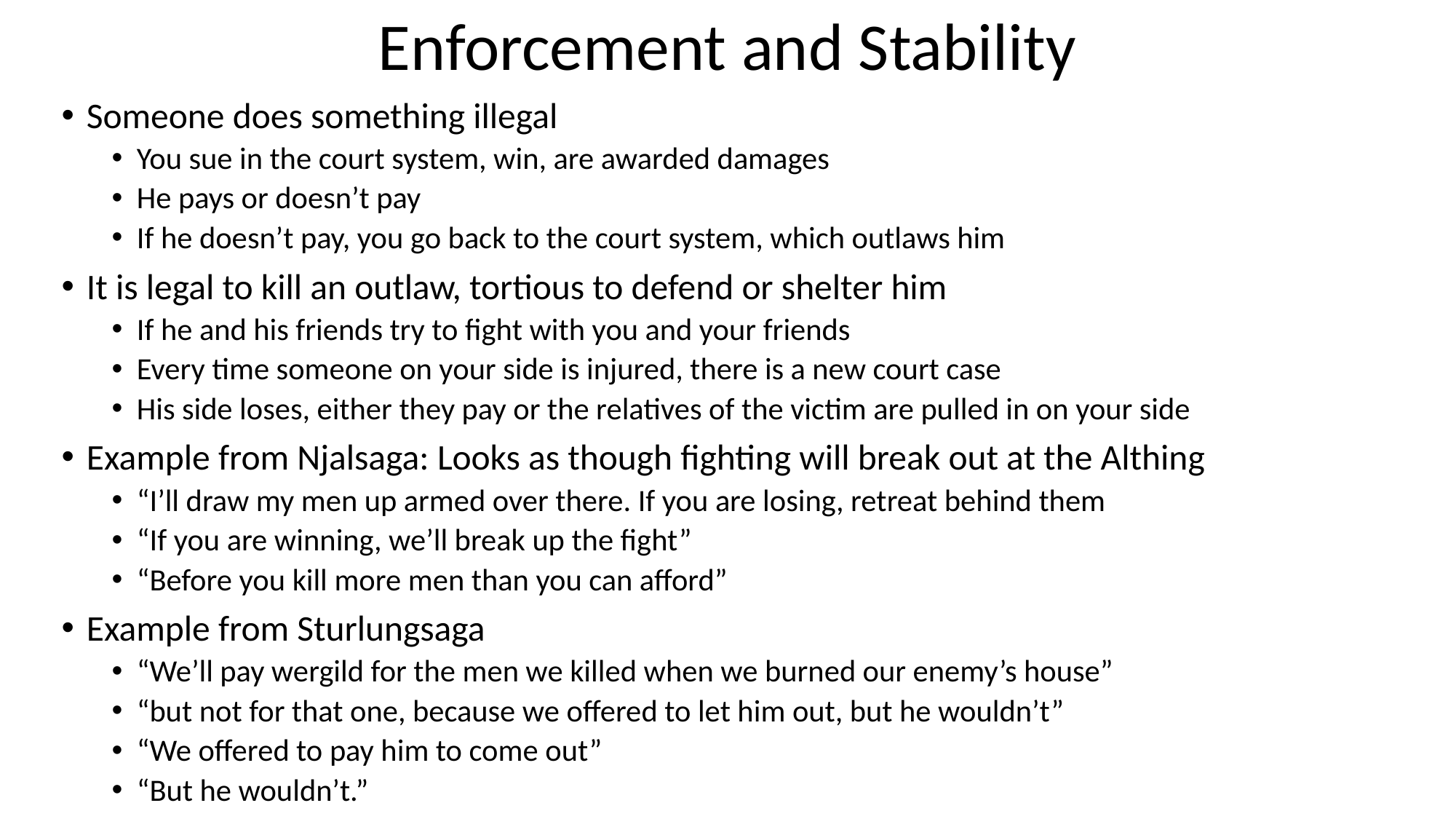

# Enforcement and Stability
Someone does something illegal
You sue in the court system, win, are awarded damages
He pays or doesn’t pay
If he doesn’t pay, you go back to the court system, which outlaws him
It is legal to kill an outlaw, tortious to defend or shelter him
If he and his friends try to fight with you and your friends
Every time someone on your side is injured, there is a new court case
His side loses, either they pay or the relatives of the victim are pulled in on your side
Example from Njalsaga: Looks as though fighting will break out at the Althing
“I’ll draw my men up armed over there. If you are losing, retreat behind them
“If you are winning, we’ll break up the fight”
“Before you kill more men than you can afford”
Example from Sturlungsaga
“We’ll pay wergild for the men we killed when we burned our enemy’s house”
“but not for that one, because we offered to let him out, but he wouldn’t”
“We offered to pay him to come out”
“But he wouldn’t.”